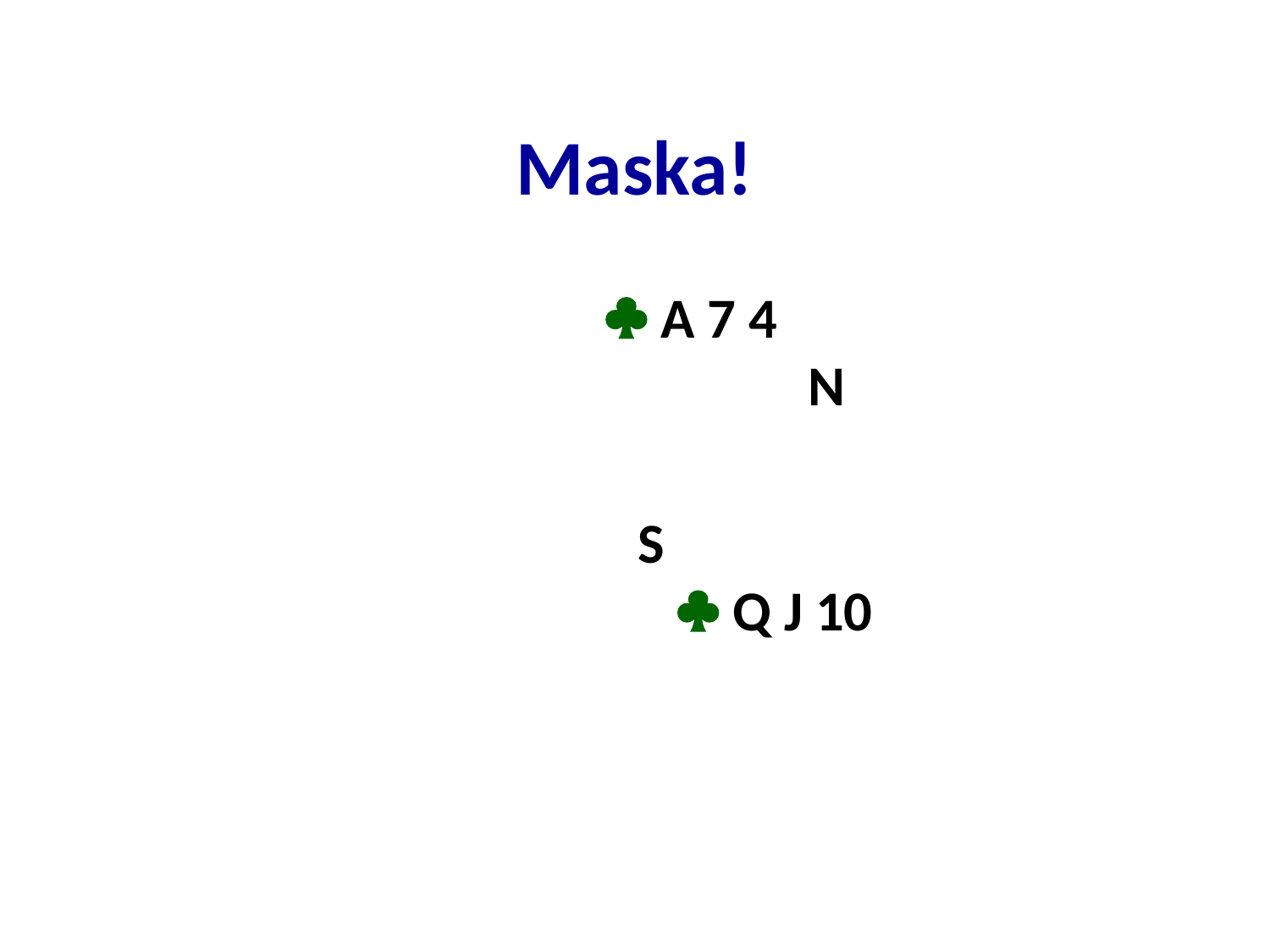

# Maska!
  				 ♣ A 7 4							       N

				        S                   					           ♣ Q J 10